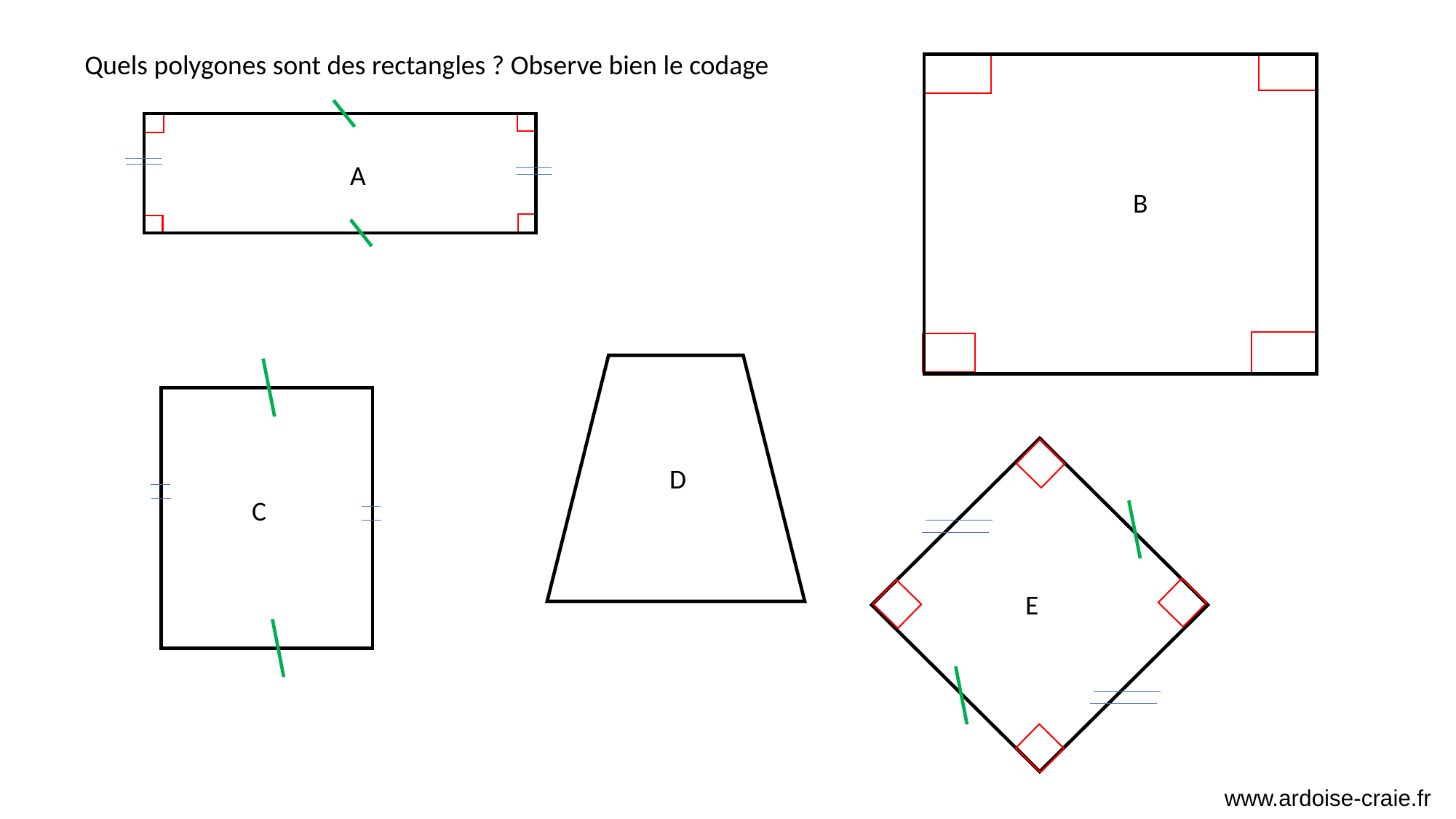

Quels polygones sont des rectangles ? Observe bien le codage

A
B

D
C
E

www.ardoise-craie.fr